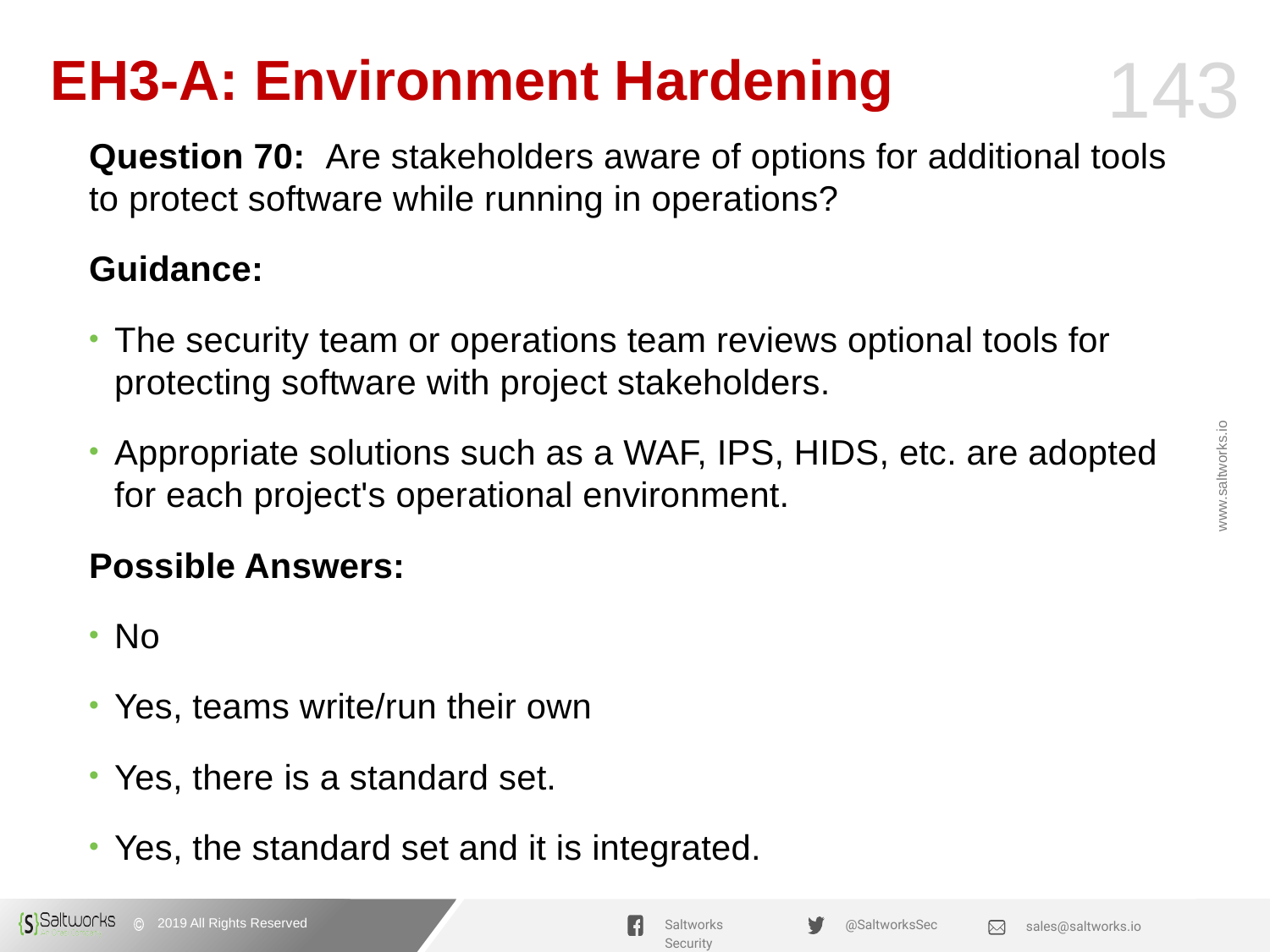

# EH3-A: Environment Hardening
Question 70:  Are stakeholders aware of options for additional tools to protect software while running in operations?
Guidance:
The security team or operations team reviews optional tools for protecting software with project stakeholders.
Appropriate solutions such as a WAF, IPS, HIDS, etc. are adopted for each project's operational environment.
Possible Answers:
No
Yes, teams write/run their own
Yes, there is a standard set.
Yes, the standard set and it is integrated.